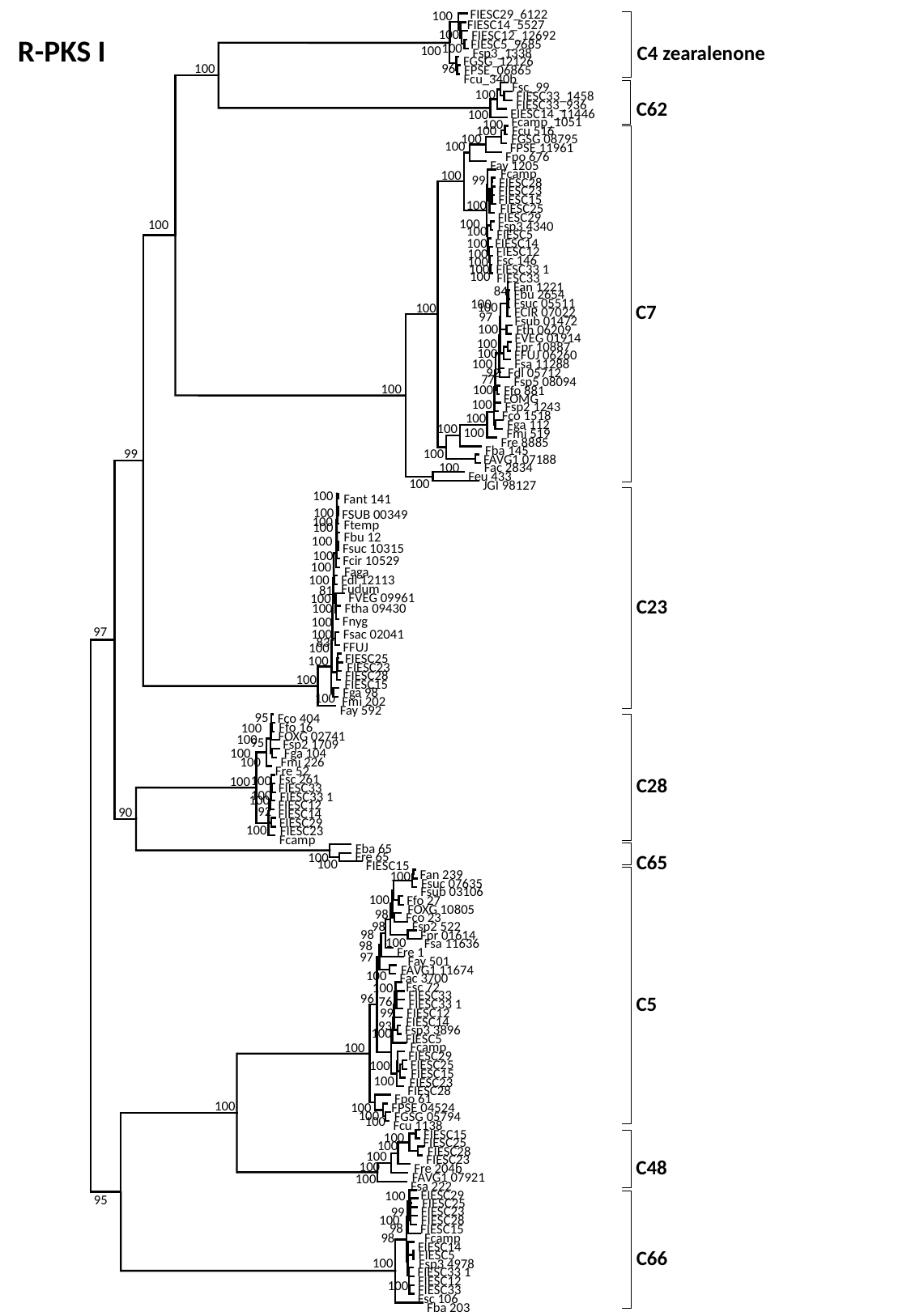

FIESC29_6122
100

FIESC14_5527

100
R-PKS I
 FIESC12_12692

 FIESC5_9685

100

C4 zearalenone
100

 Fsp3_1338
 FGSG_12126

96
100
 FPSE_06865

 Fcu_340b

 Fsc_99

100
 FIESC33_1458

C62

 FIESC33_936

 FIESC14_11446
100

 Fcamp_1051
100
 Fcu 516
100

100

 FGSG 08795

100
 FPSE 11961

 Fpo 676

 Fay 1205
 Fcamp
100

99
 FIESC28

 FIESC23

 FIESC15

100

 FIESC25

 FIESC29

100
100
 Fsp3 4340

100

 FIESC5

 FIESC14
100

 FIESC12
100

 Fsc 146
100

 FIESC33 1
100

100

 FIESC33
 Fan 1221

84
 Fbu 2654

 Fsuc 05511
100

100
C7
100

 FCIR 07022
97
 Fsub 01472

100
 Fth 06209

 FVEG 01914

100
 Fpr 10887

100

 FFUJ 06260

100
 Fsa 11288
92
 Fdl 05712

77

 Fsp5 08094
100
100
 Ffo 881

 FOMG

100
 Fsp2 1243

 Fco 1518
100

 Fga 112
100

100

 Fmi 519

 Fre 8885

 Fba 145
100
99

 FAVG1 07188

100
 Fac 2834

 Feu 433

100

 JGI 98127
100

 Fant 141

100

 FSUB 00349

100
 Ftemp

100

 Fbu 12
100

 Fsuc 10315

100
 Fcir 10529

100
 Faga

100
 Fdl 12113

 Fudum

81
 FVEG 09961
100

C23
100
 Ftha 09430

 Fnyg

100
97
 Fsac 02041
100

83
 FFUJ

100

 FIESC25
100

 FIESC23

 FIESC28
100

 FIESC15
 Fga 98

100
 Fmi 202

 Fay 592
95
 Fco 404

 Ffo 16
100

 FOXG 02741
100
95

 Fsp2 1709

100
 Fga 104

100
 Fmi 226

 Fre 52
 Fsc 261
100
C28
100

 FIESC33

100

 FIESC33 1

100
 FIESC12

92
90
 FIESC14

 FIESC29

100

 FIESC23

 Fcamp
 Fba 65

 Fre 65
100
C65

100
 FIESC15

 Fan 239

100

 Fsuc 07635

 Fsub 03106

100

 Ffo 27

 FOXG 10805

98
 Fco 23

 Fsp2 522
98

98
 Fpr 01614

100

 Fsa 11636
98
 Fre 1

97
 Fay 501

 FAVG1 11674

100
 Fac 3700

 Fsc 72
100

 FIESC33
96

C5

76

 FIESC33 1

99

 FIESC12

 FIESC14
93

 Fsp3 3896
100

 FIESC5

 Fcamp
100
 FIESC29

 FIESC25
100

 FIESC15

100
 FIESC23

 FIESC28
 Fpo 61

100
100
 FPSE 04524

100
 FGSG 05794

100

 Fcu 1138
 FIESC15
100

 FIESC25

100

 FIESC28

100
 FIESC23

C48
100
 Fre 204b

 FAVG1 07921
100

 Fsa 222
 FIESC29
100

95

 FIESC25

 FIESC23
99

100

 FIESC28

98

 FIESC15
 Fcamp
98
 FIESC14

C66
 FIESC5

100
 Fsp3 4978

 FIESC33 1

 FIESC12

100
 FIESC33

 Fsc 106
 Fba 203